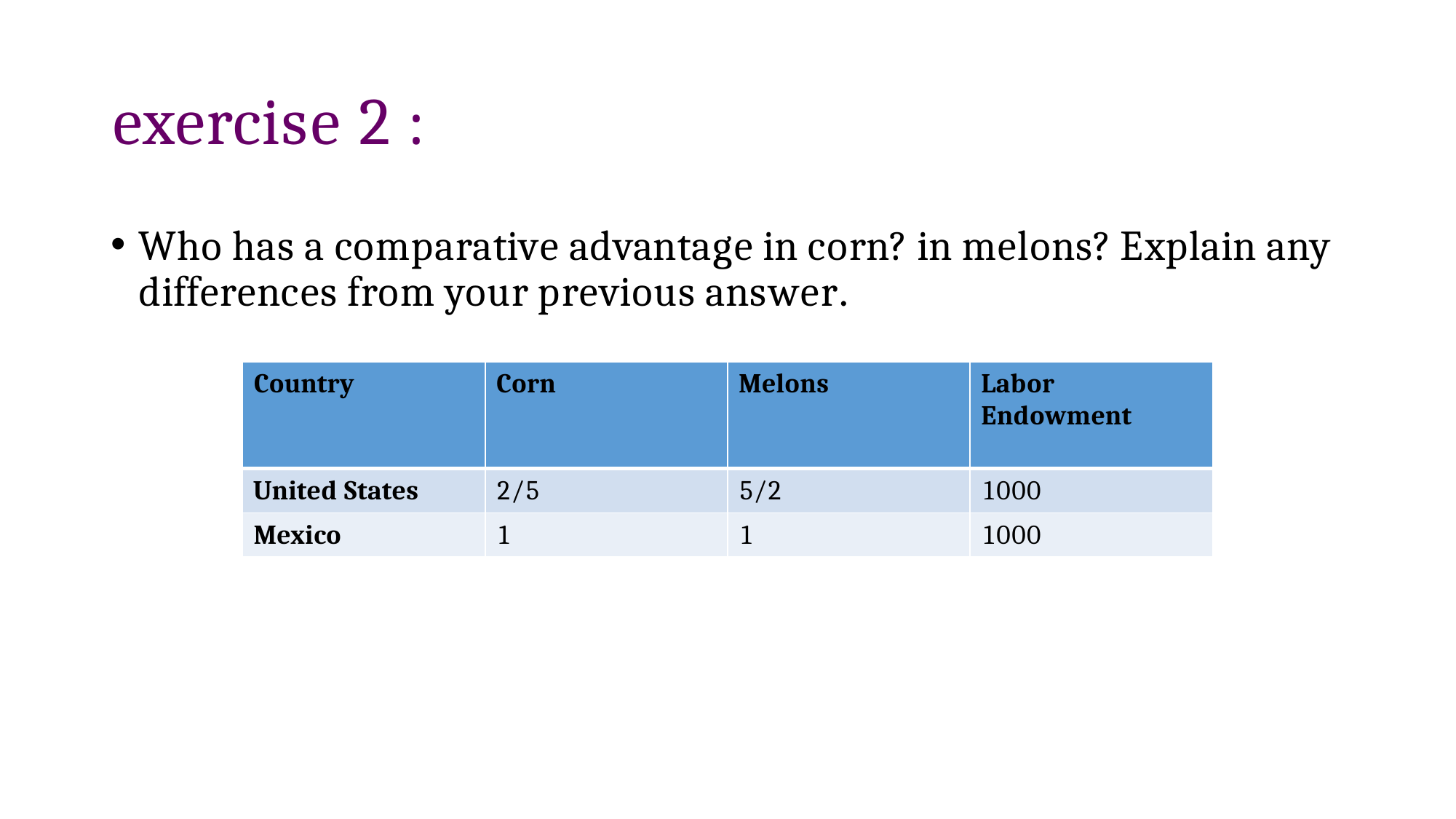

# exercise 2 :
Who has a comparative advantage in corn? in melons? Explain any differences from your previous answer.

| Country | Corn | Melons | Labor Endowment |
| --- | --- | --- | --- |
| United States | 2/5 | 5/2 | 1000 |
| Mexico | 1 | 1 | 1000 |